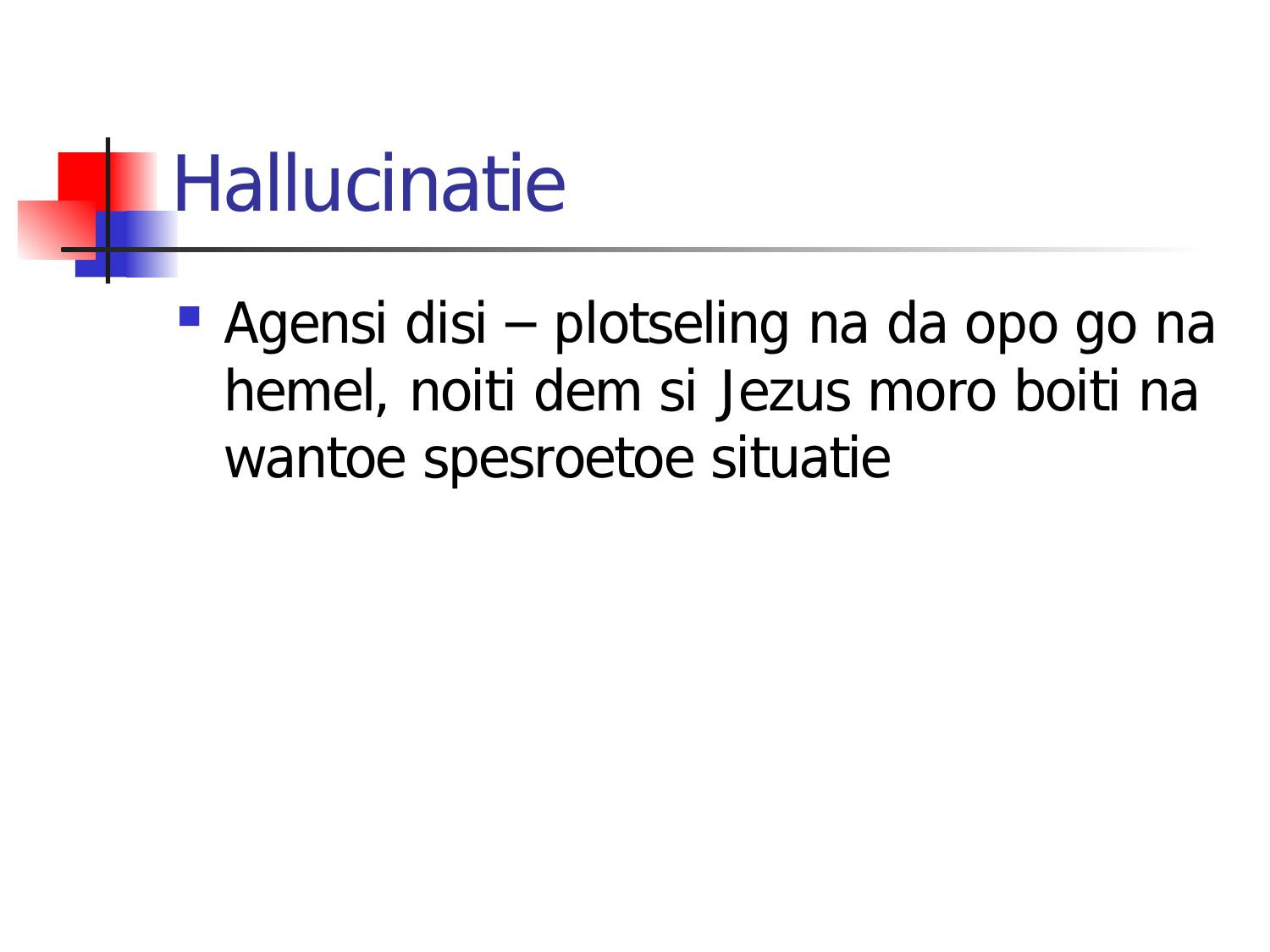

# Hallucinatie
Agensi disi – plotseling na da opo go na hemel, noiti dem si Jezus moro boiti na wantoe spesroetoe situatie